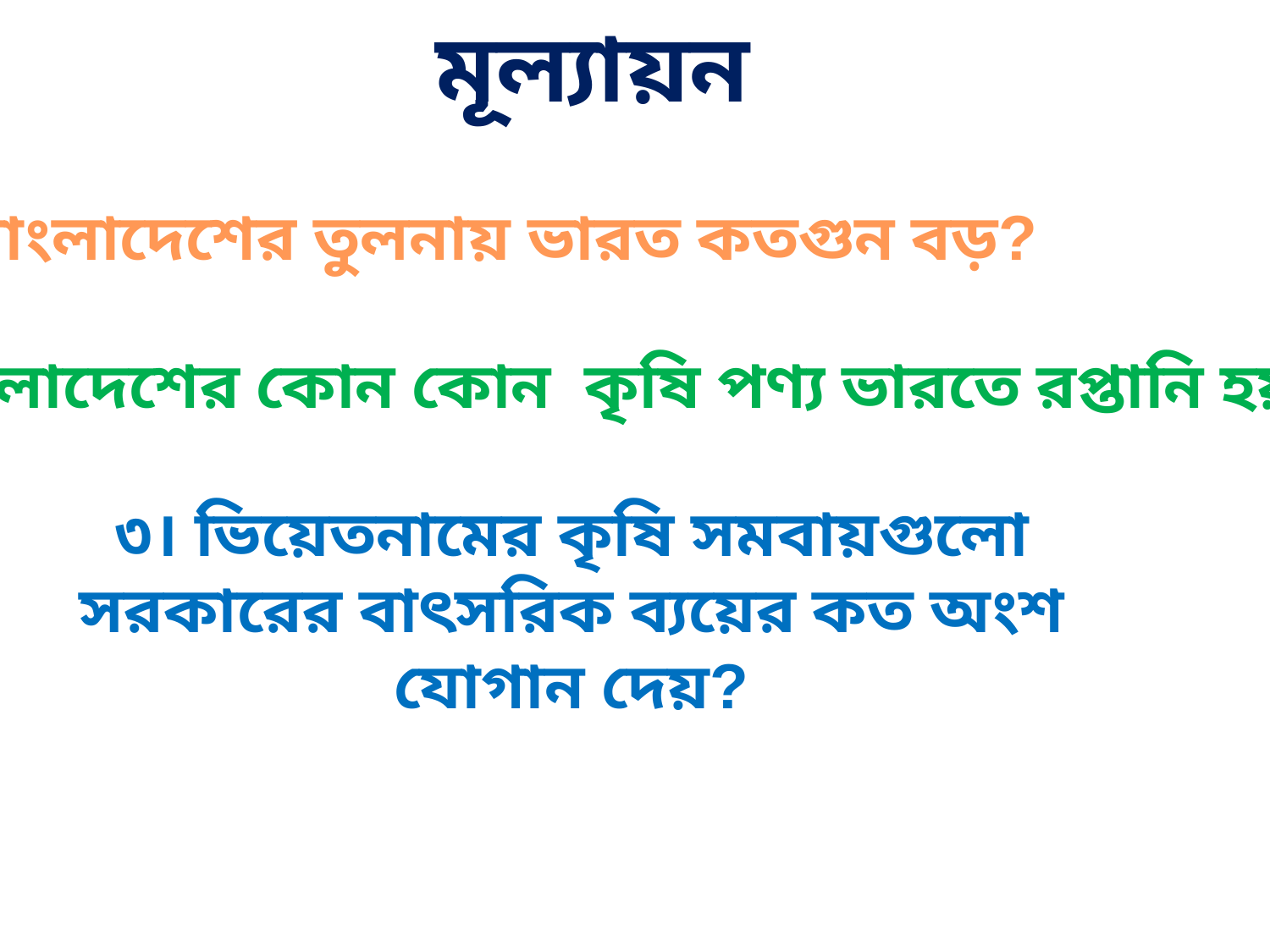

মূল্যায়ন
১। বাংলাদেশের তুলনায় ভারত কতগুন বড়?
২।বাংলাদেশের কোন কোন  কৃষি পণ্য ভারতে রপ্তানি হয়?
৩। ভিয়েতনামের কৃষি সমবায়গুলো সরকারের বাৎসরিক ব্যয়ের কত অংশ যোগান দেয়?